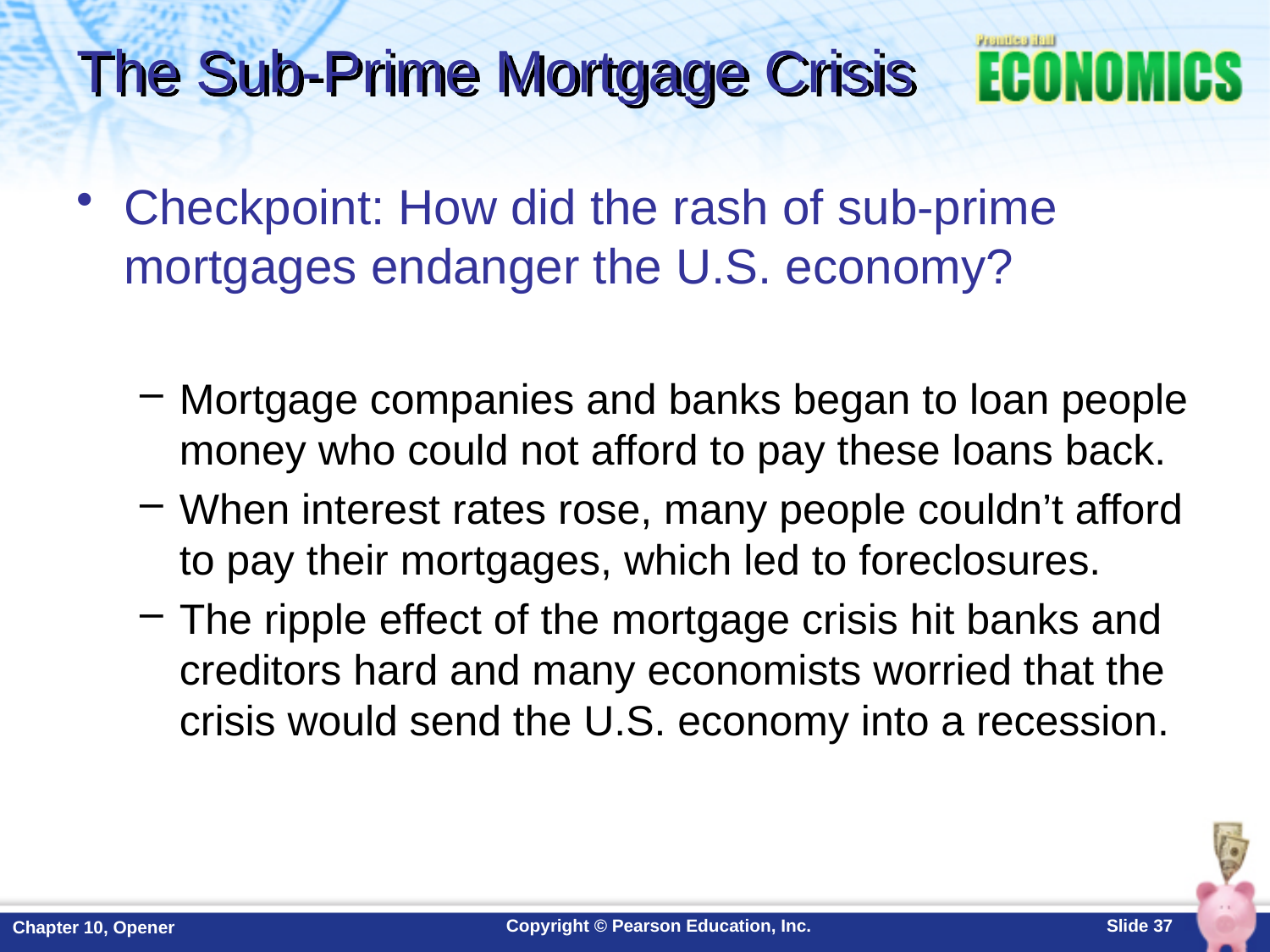

# The Sub-Prime Mortgage Crisis
Checkpoint: How did the rash of sub-prime mortgages endanger the U.S. economy?

Mortgage companies and banks began to loan people money who could not afford to pay these loans back.
When interest rates rose, many people couldn’t afford to pay their mortgages, which led to foreclosures.
The ripple effect of the mortgage crisis hit banks and creditors hard and many economists worried that the crisis would send the U.S. economy into a recession.